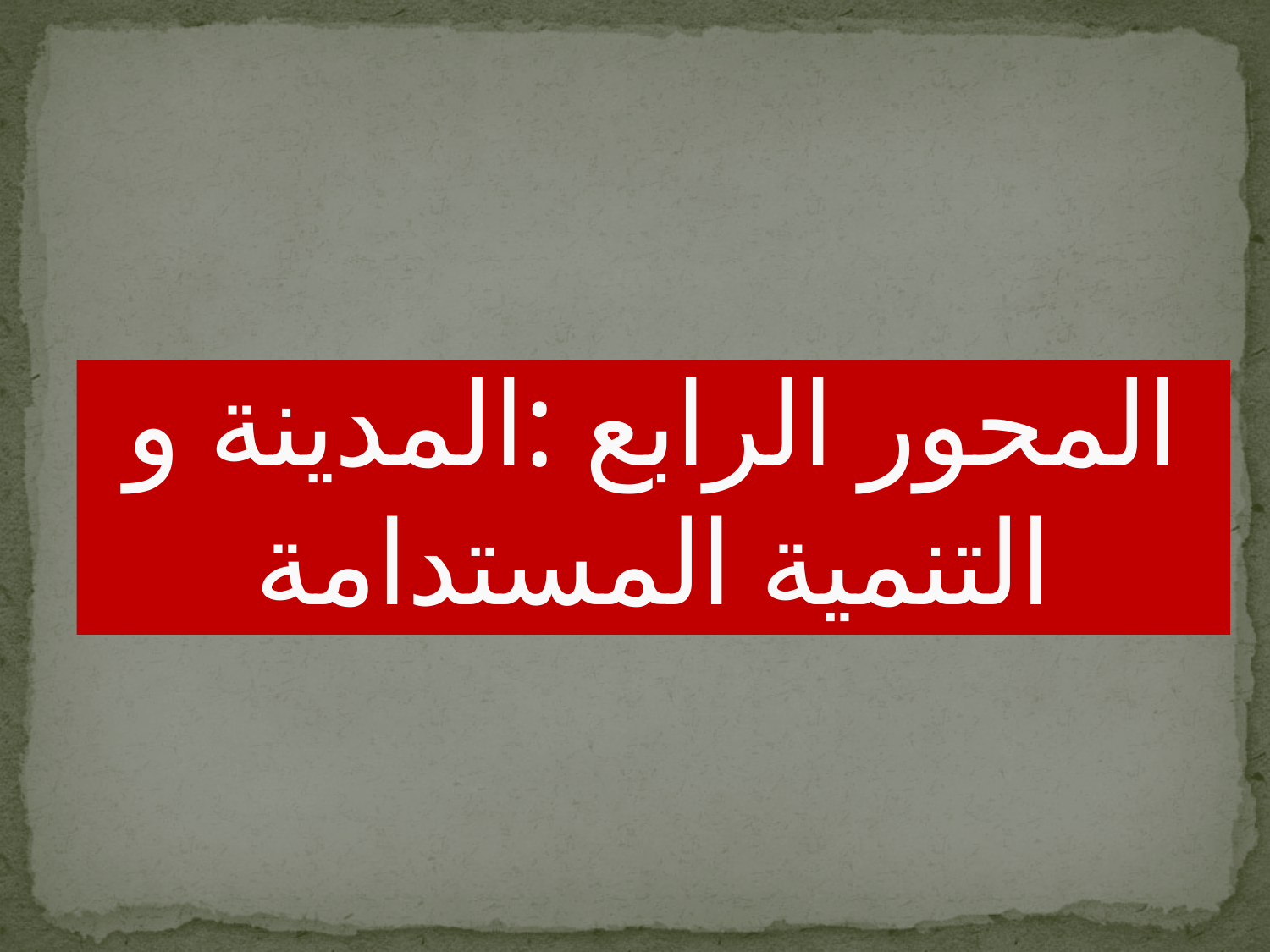

# المحور الرابع :المدينة و التنمية المستدامة